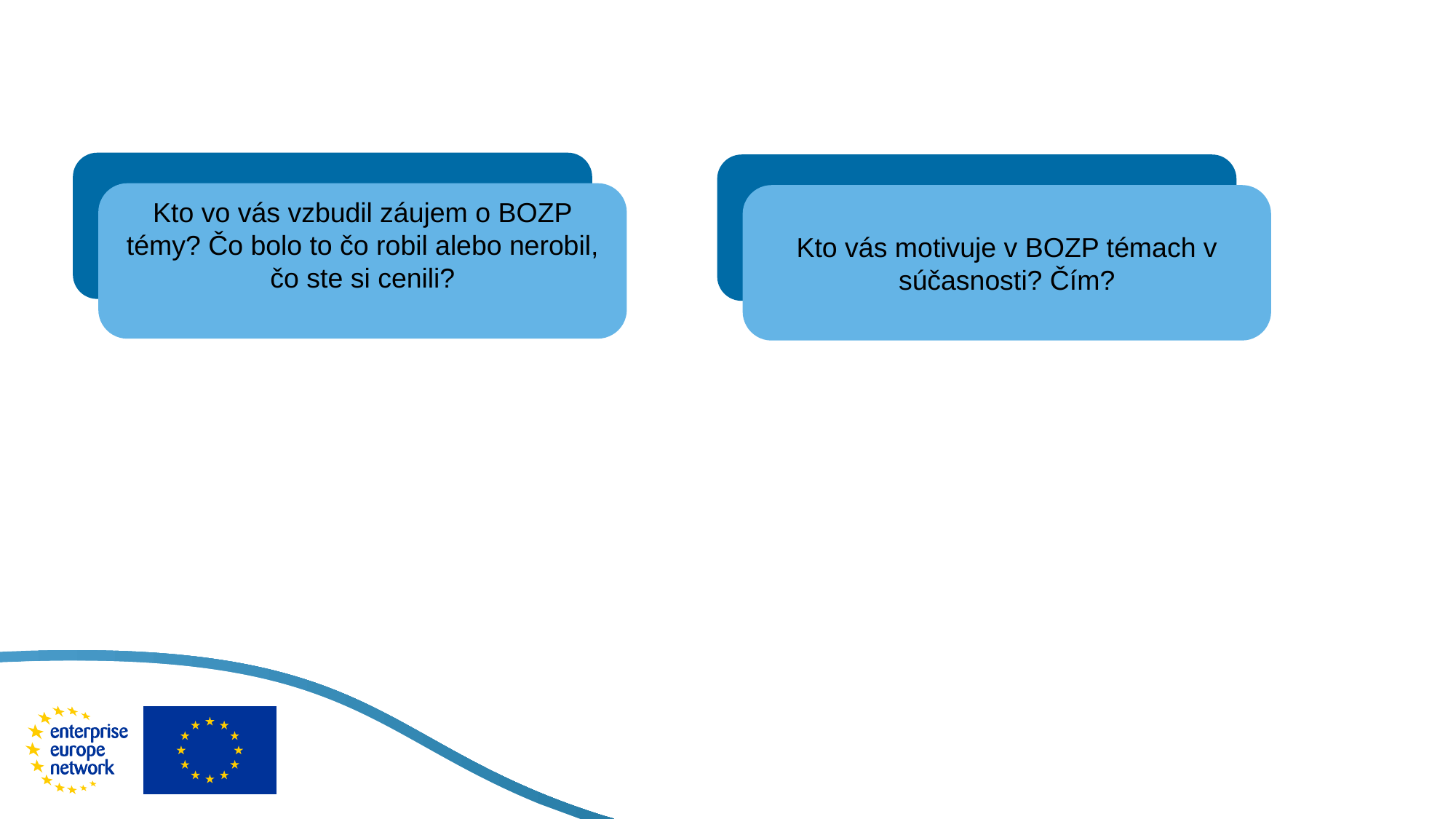

Kto vo vás vzbudil záujem o BOZP témy? Čo bolo to čo robil alebo nerobil, čo ste si cenili?

Kto vás motivuje v BOZP témach v súčasnosti? Čím?